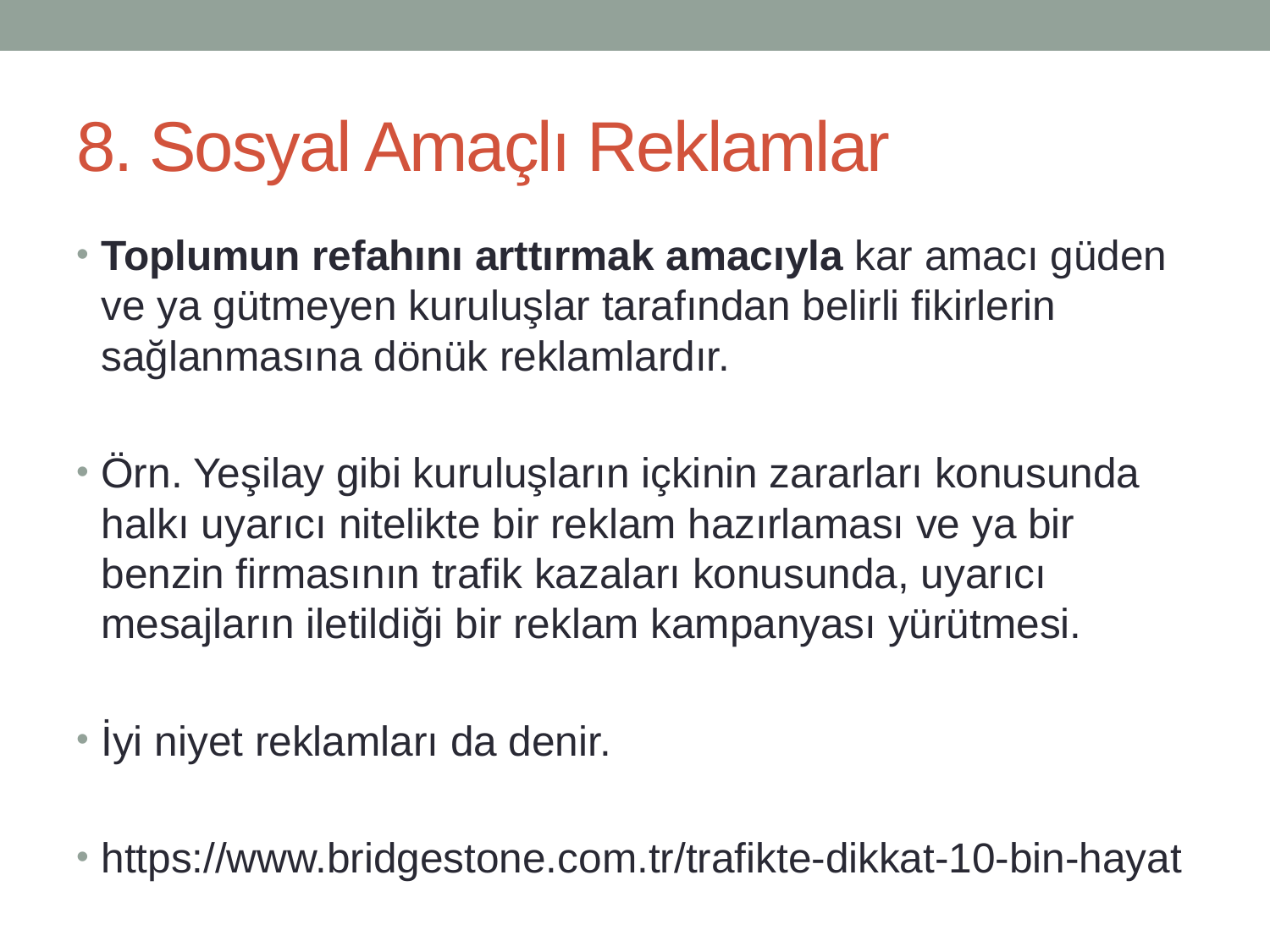

# 8. Sosyal Amaçlı Reklamlar
Toplumun refahını arttırmak amacıyla kar amacı güden ve ya gütmeyen kuruluşlar tarafından belirli fikirlerin sağlanmasına dönük reklamlardır.

Örn. Yeşilay gibi kuruluşların içkinin zararları konusunda halkı uyarıcı nitelikte bir reklam hazırlaması ve ya bir benzin firmasının trafik kazaları konusunda, uyarıcı mesajların iletildiği bir reklam kampanyası yürütmesi.

İyi niyet reklamları da denir.

https://www.bridgestone.com.tr/trafikte-dikkat-10-bin-hayat